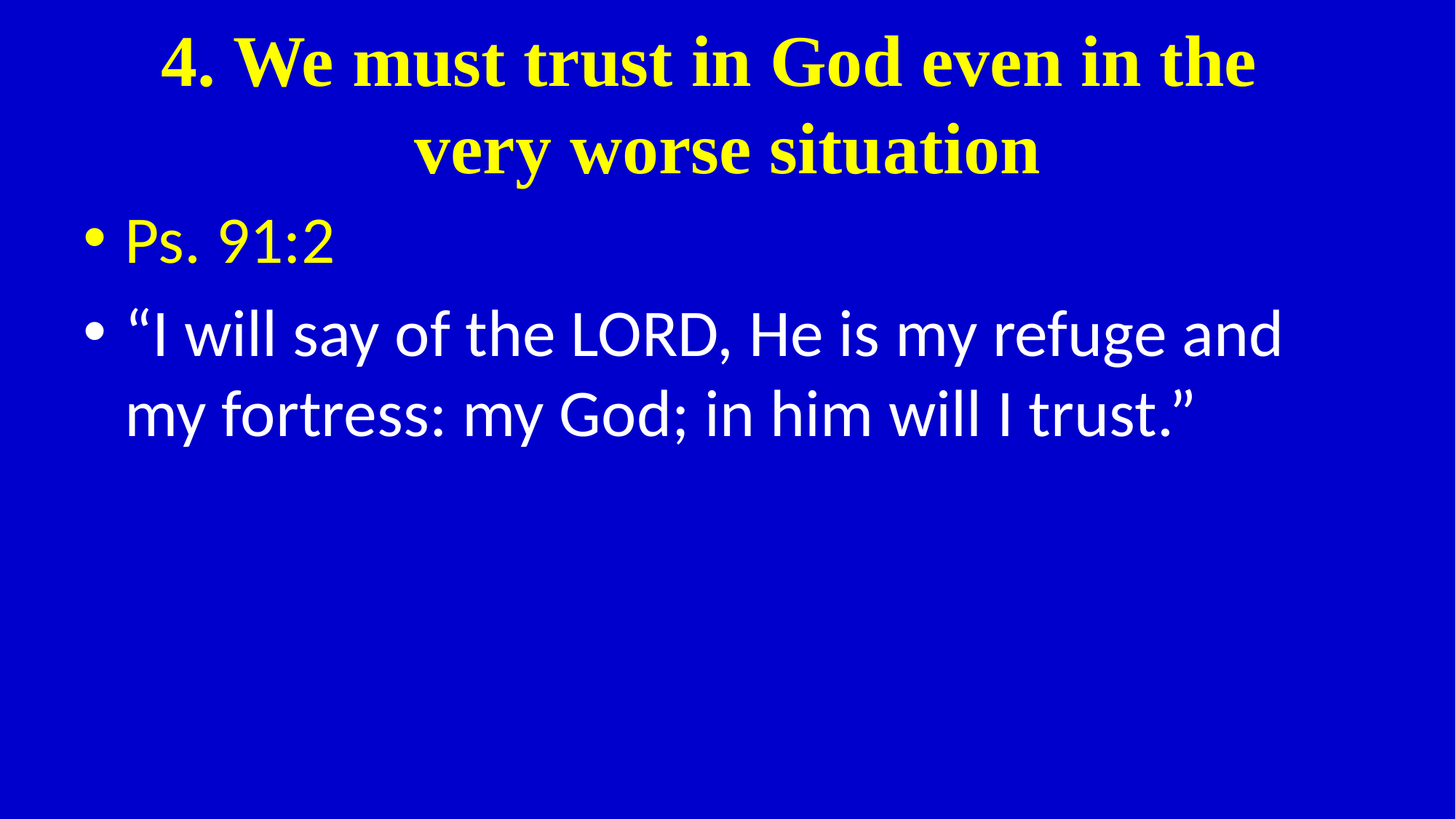

# 4. We must trust in God even in the   very worse situation
Ps. 91:2
“I will say of the LORD, He is my refuge and my fortress: my God; in him will I trust.”